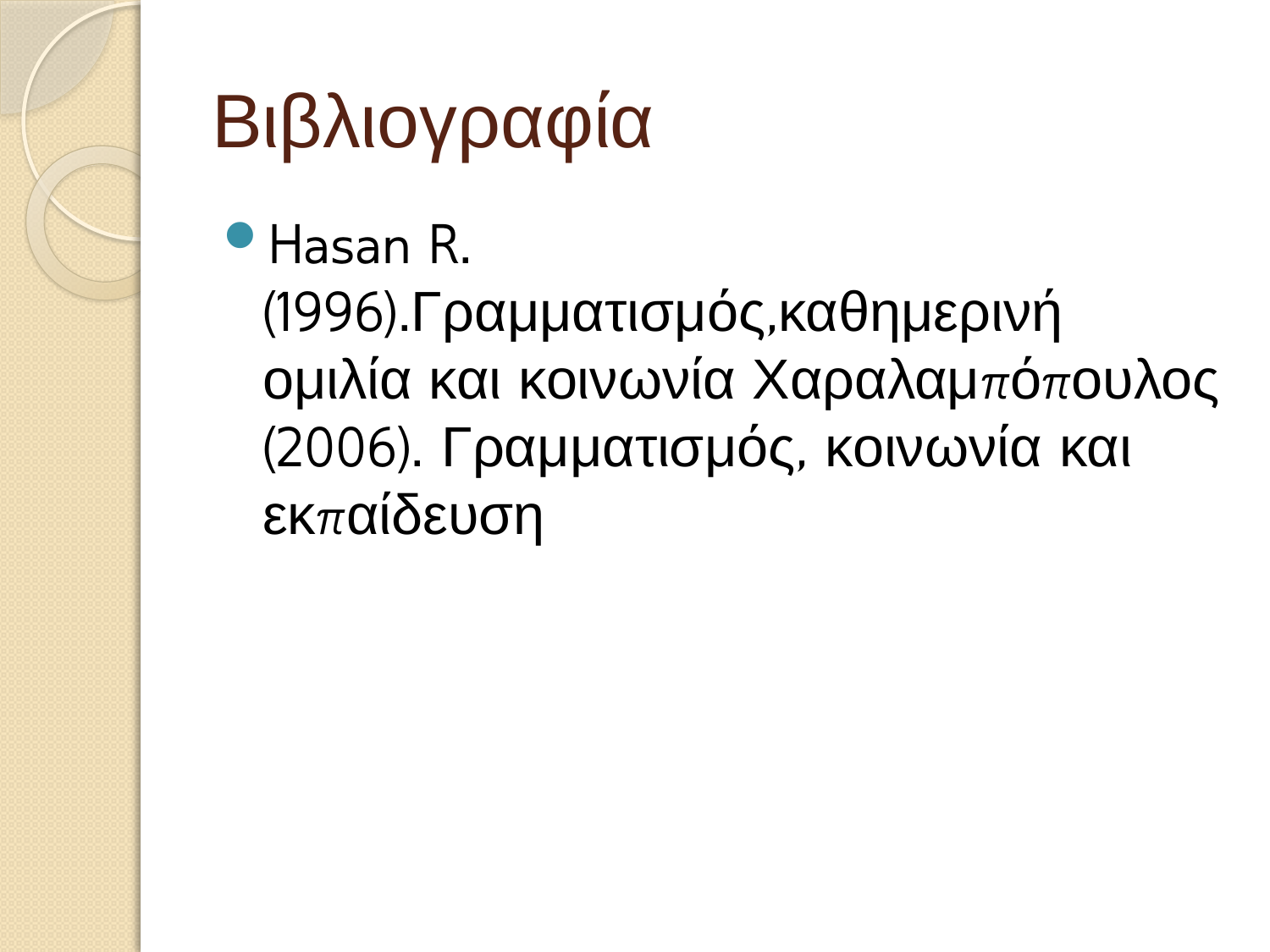

# Βιβλιογραφία
Hasan R. (1996).Γραμματισμός,καθημερινή ομιλία και κοινωνία Χαραλαμπόπουλος (2006). Γραμματισμός, κοινωνία και εκπαίδευση